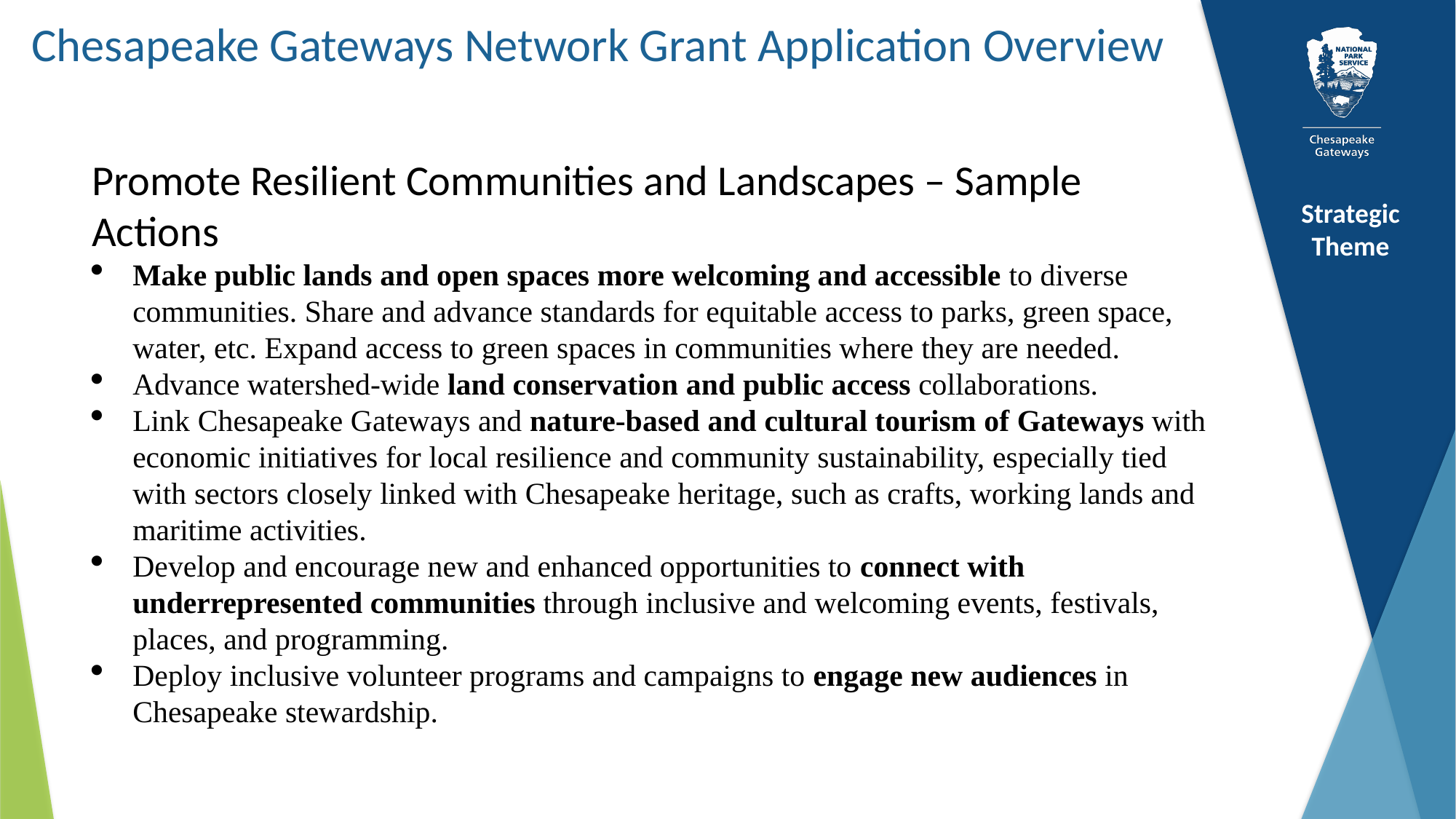

Chesapeake Gateways Network Grant Application Overview
Promote Resilient Communities and Landscapes – Sample Actions
Make public lands and open spaces more welcoming and accessible to diverse communities. Share and advance standards for equitable access to parks, green space, water, etc. Expand access to green spaces in communities where they are needed.
Advance watershed-wide land conservation and public access collaborations.
Link Chesapeake Gateways and nature-based and cultural tourism of Gateways with economic initiatives for local resilience and community sustainability, especially tied with sectors closely linked with Chesapeake heritage, such as crafts, working lands and maritime activities.
Develop and encourage new and enhanced opportunities to connect with underrepresented communities through inclusive and welcoming events, festivals, places, and programming.
Deploy inclusive volunteer programs and campaigns to engage new audiences in Chesapeake stewardship.
Strategic Theme